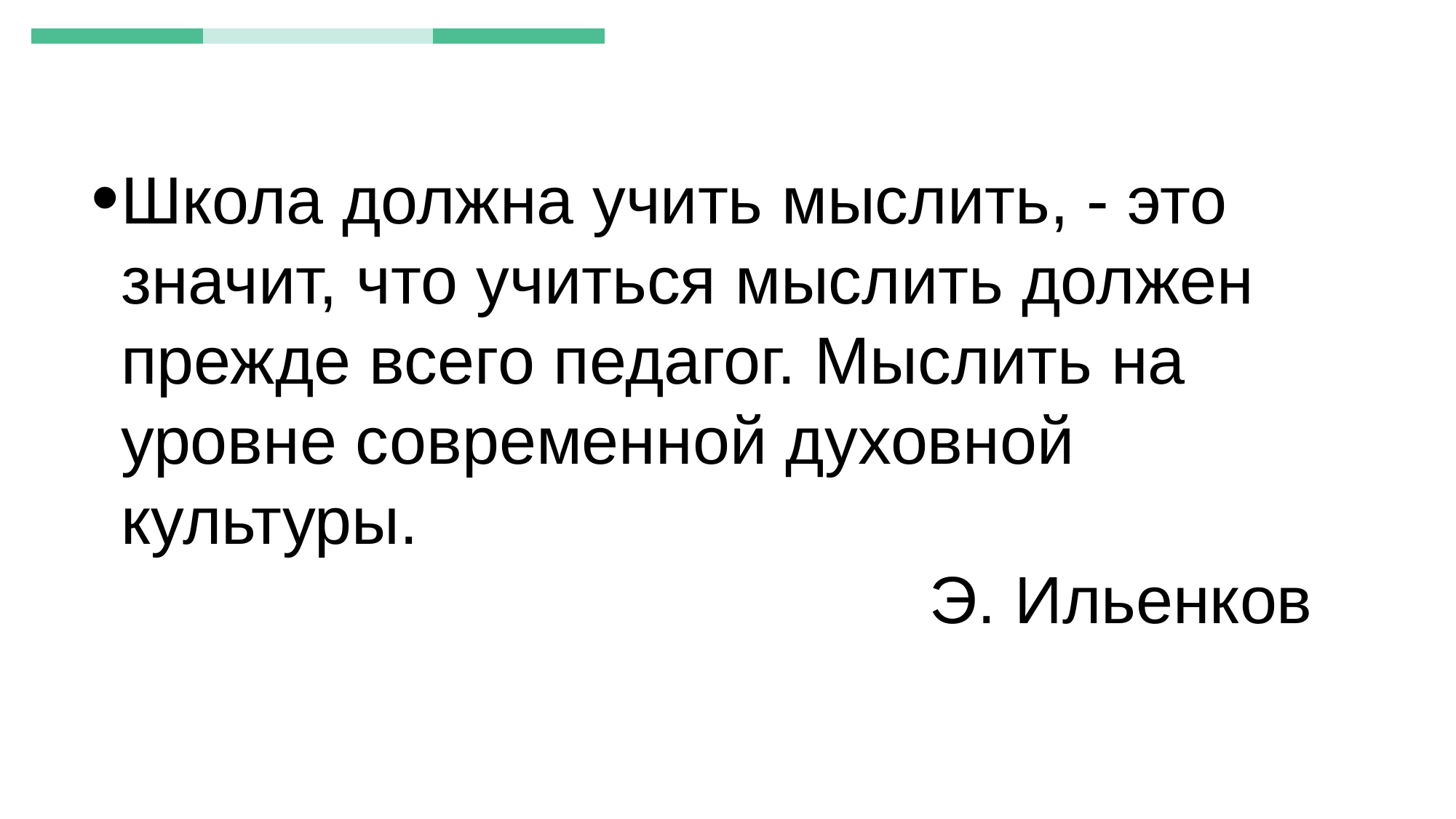

Школа должна учить мыслить, - это значит, что учиться мыслить должен прежде всего педагог. Мыслить на уровне современной духовной культуры.
Э. Ильенков